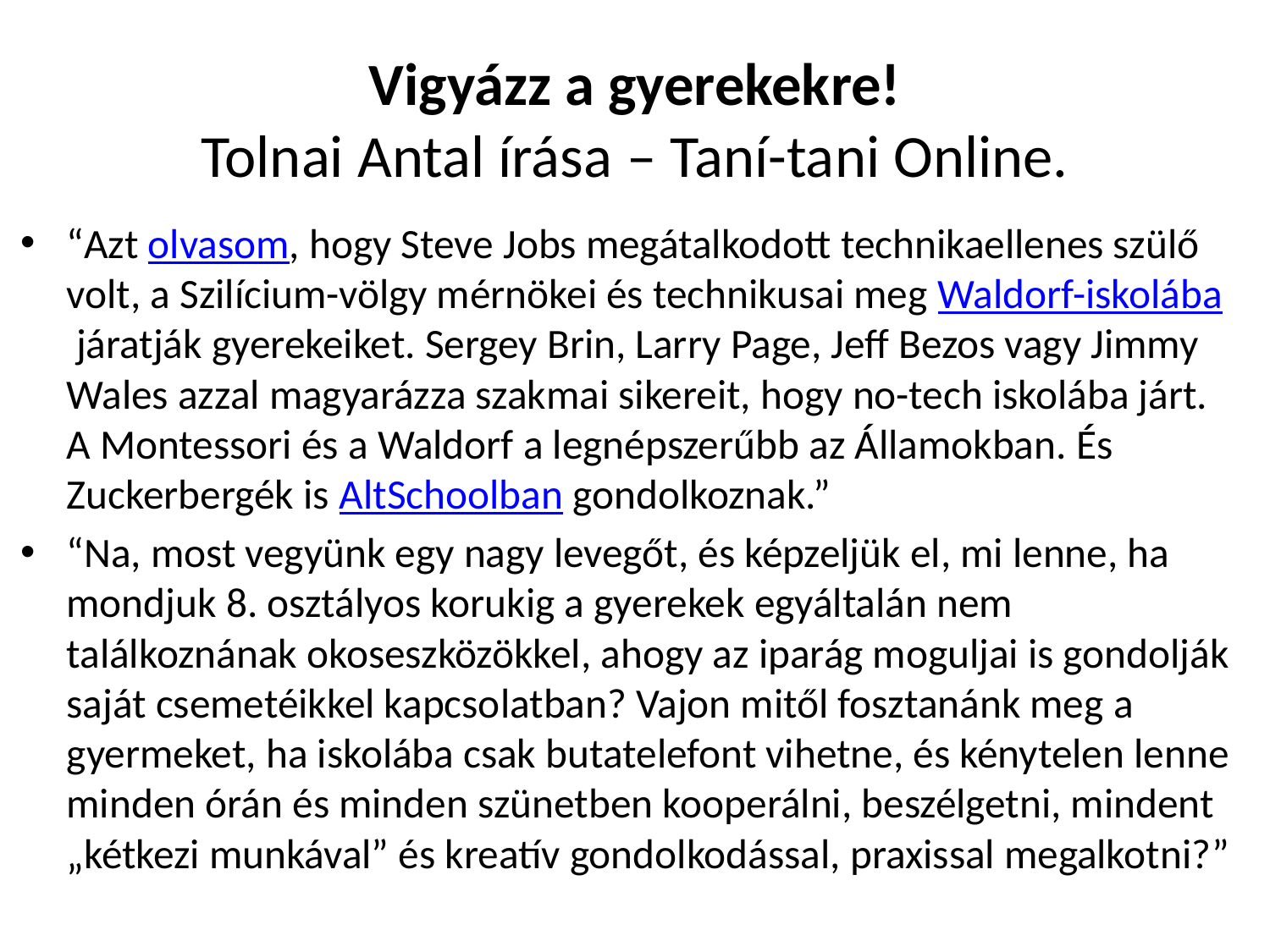

# Vigyázz a gyerekekre! Tolnai Antal írása – Taní-tani Online.
“Azt olvasom, hogy Steve Jobs megátalkodott technikaellenes szülő volt, a Szilícium-völgy mérnökei és technikusai meg Waldorf-iskolába járatják gyerekeiket. Sergey Brin, Larry Page, Jeff Bezos vagy Jimmy Wales azzal magyarázza szakmai sikereit, hogy no-tech iskolába járt. A Montessori és a Waldorf a legnépszerűbb az Államokban. És Zuckerbergék is AltSchoolban gondolkoznak.”
“Na, most vegyünk egy nagy levegőt, és képzeljük el, mi lenne, ha mondjuk 8. osztályos korukig a gyerekek egyáltalán nem találkoznának okoseszközökkel, ahogy az iparág moguljai is gondolják saját csemetéikkel kapcsolatban? Vajon mitől fosztanánk meg a gyermeket, ha iskolába csak butatelefont vihetne, és kénytelen lenne minden órán és minden szünetben kooperálni, beszélgetni, mindent „kétkezi munkával” és kreatív gondolkodással, praxissal megalkotni?”